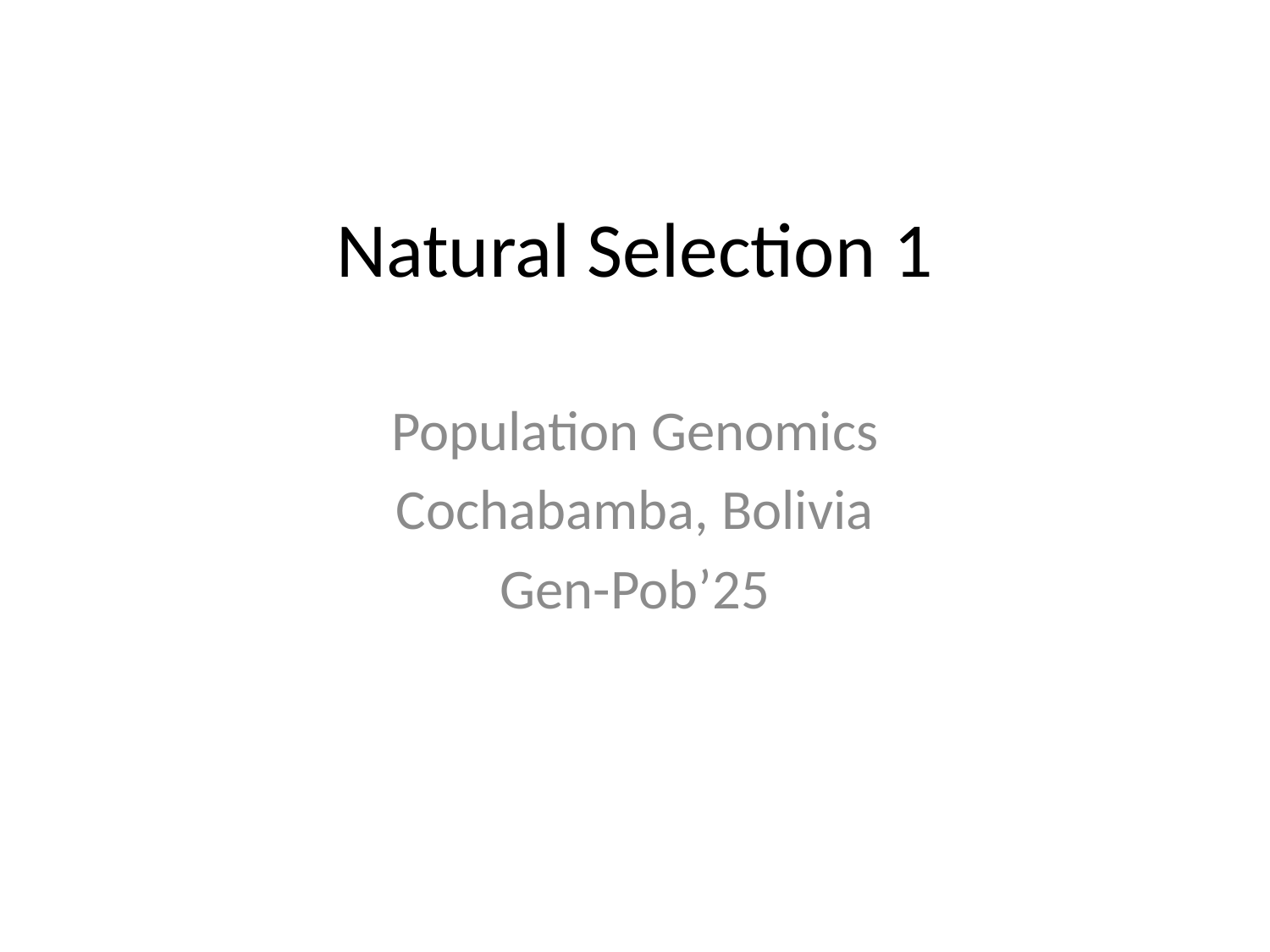

# Natural Selection 1
Population Genomics
Cochabamba, Bolivia
Gen-Pob’25